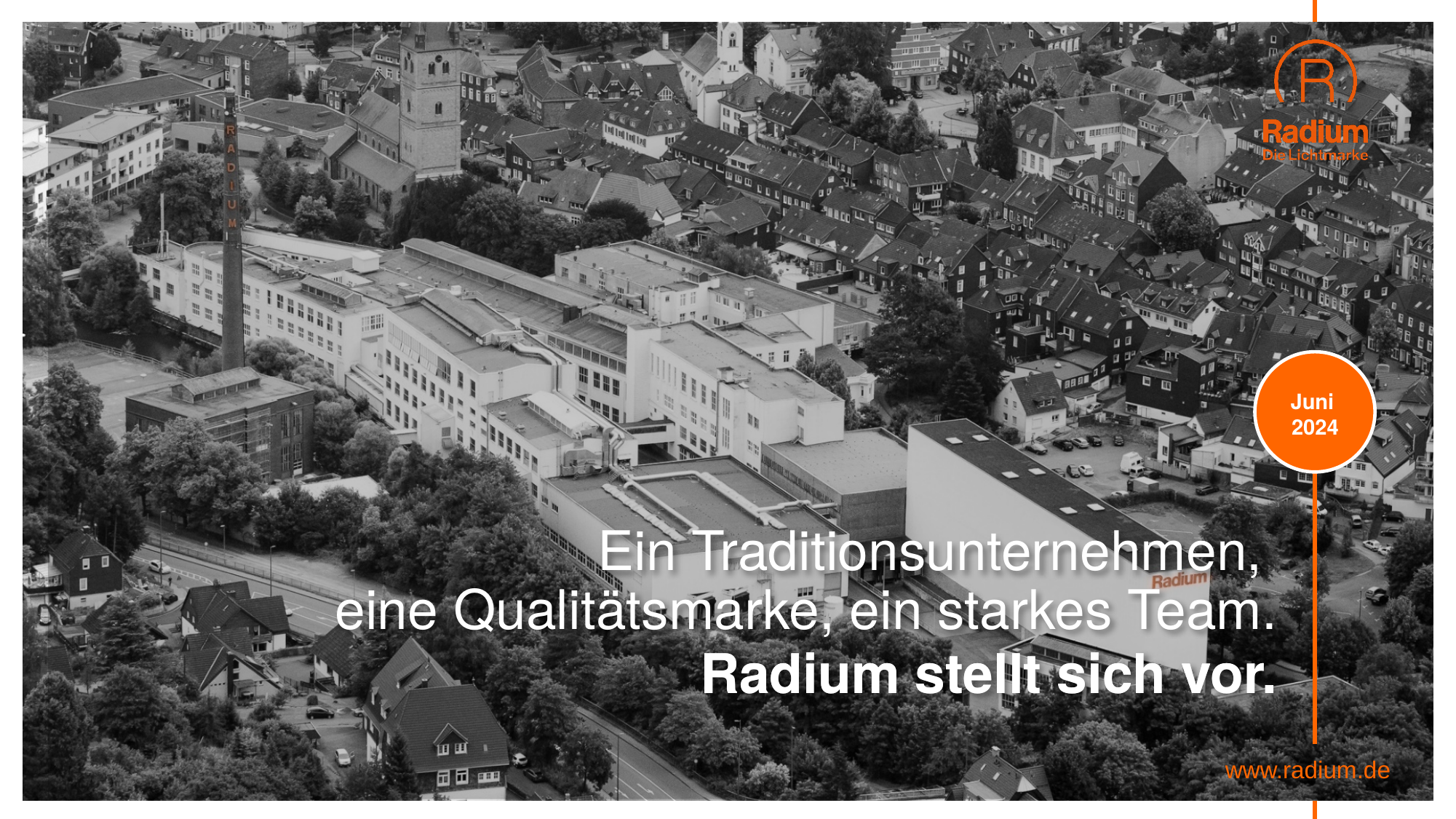

Juni
2024
# Ein Traditionsunternehmen, eine Qualitätsmarke, ein starkes Team.
Radium stellt sich vor.